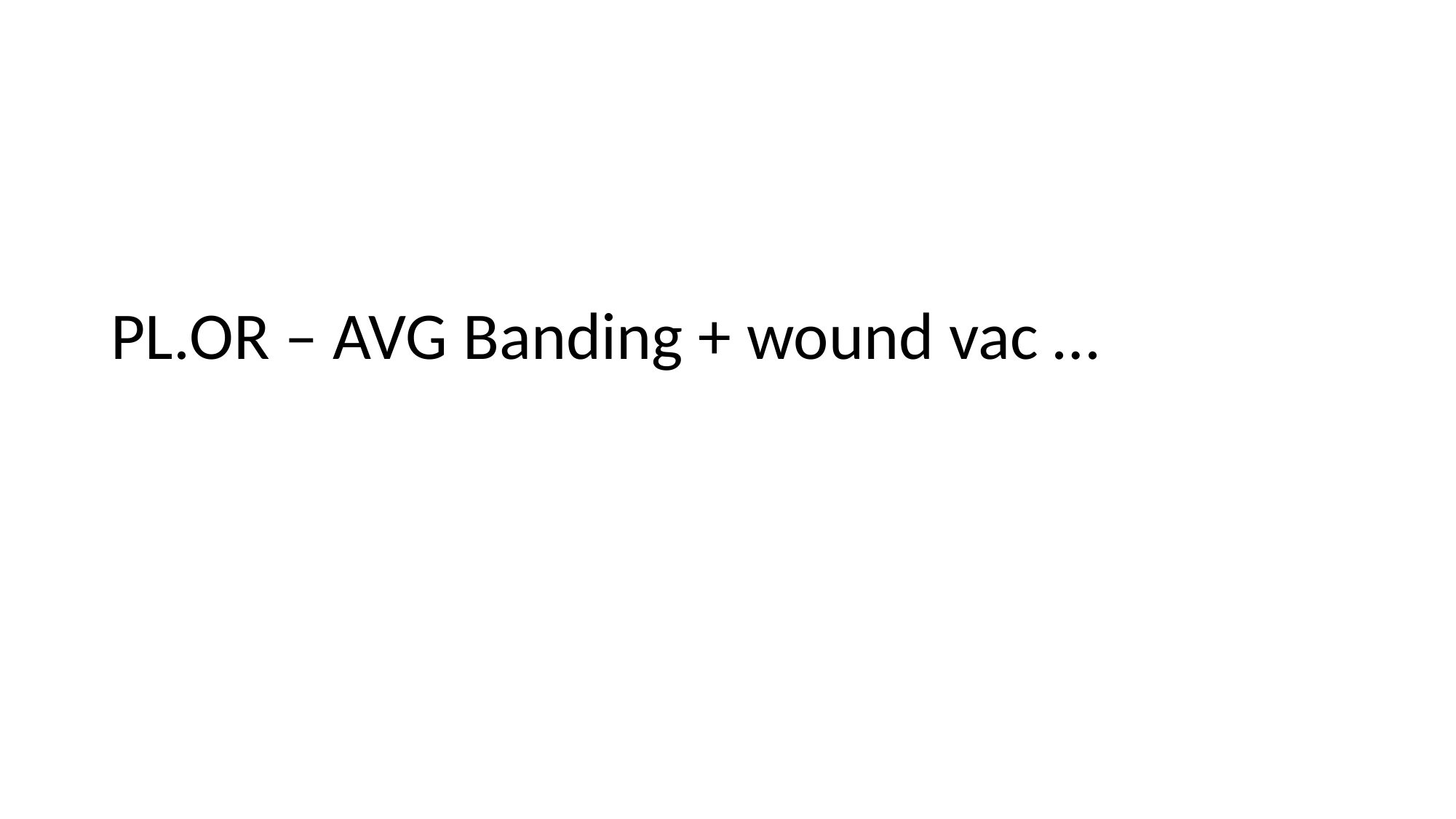

# PL.OR – AVG Banding + wound vac …